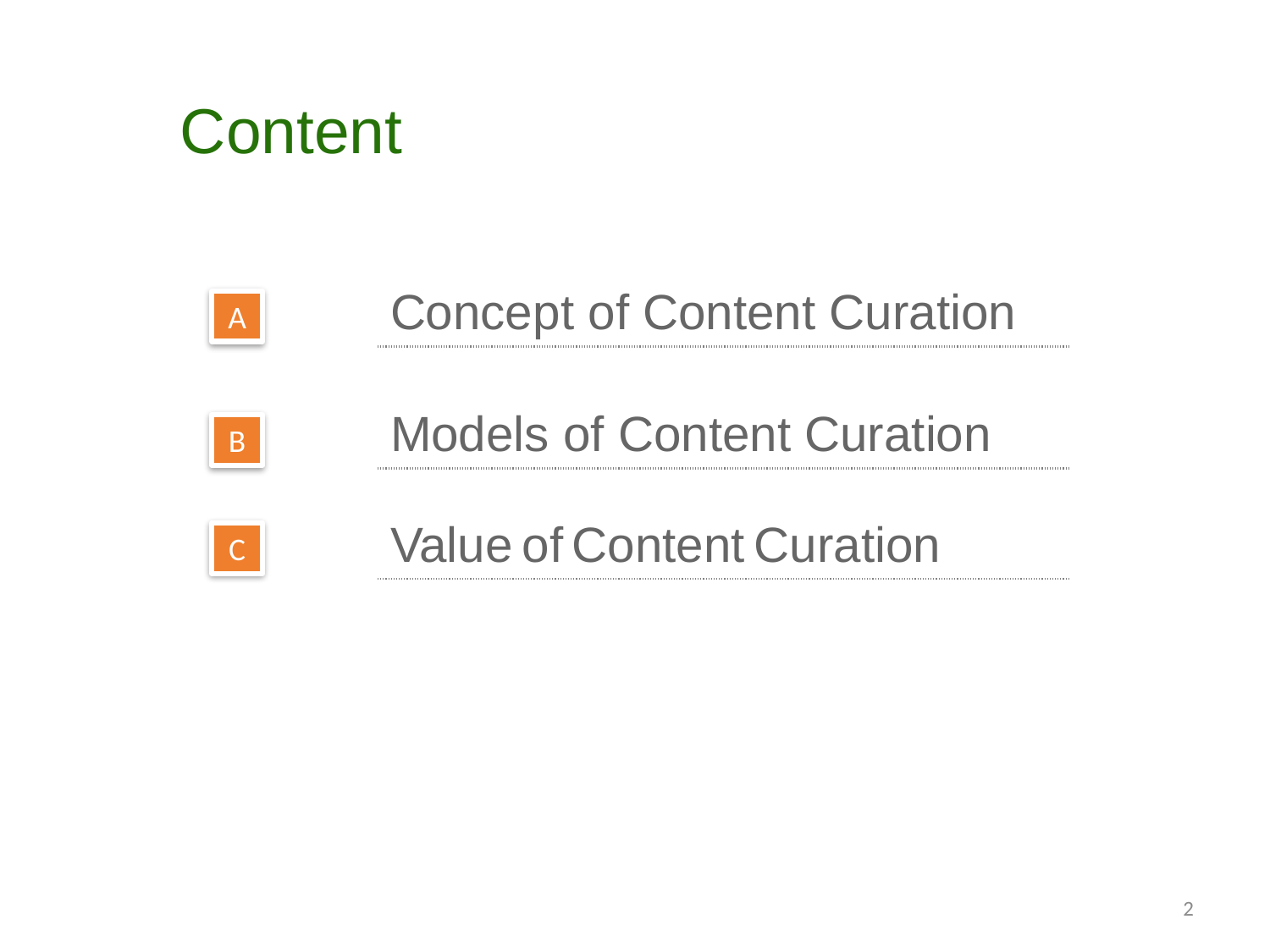

Content
|  |  | Concept of Content Curation |
| --- | --- | --- |
|  |  | Models of Content Curation |
|  |  | Value of Content Curation |
|  |  |  |
A
B
C
2